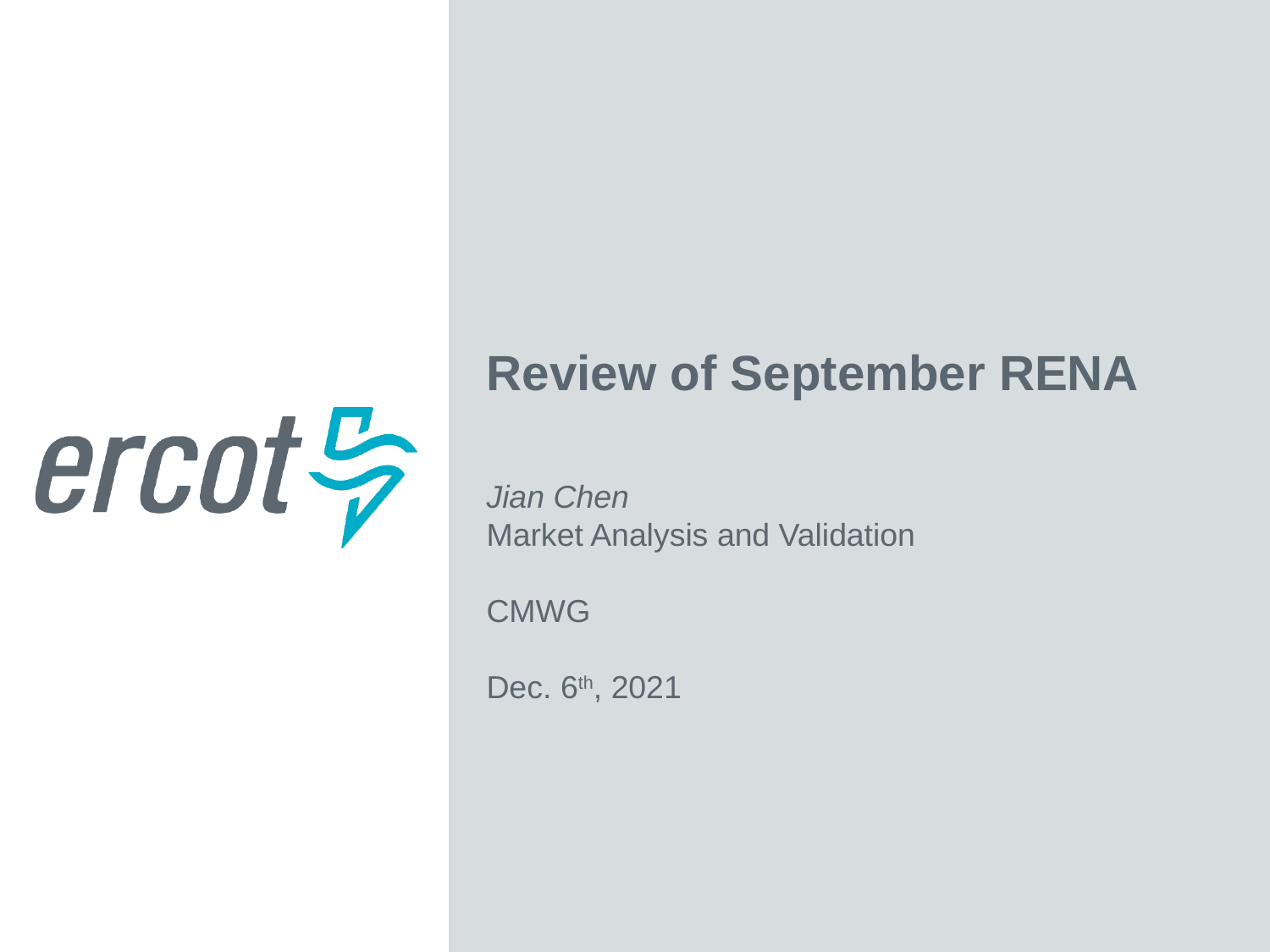

Review of September RENA

Jian Chen
Market Analysis and Validation

CMWG

Dec. 6th, 2021